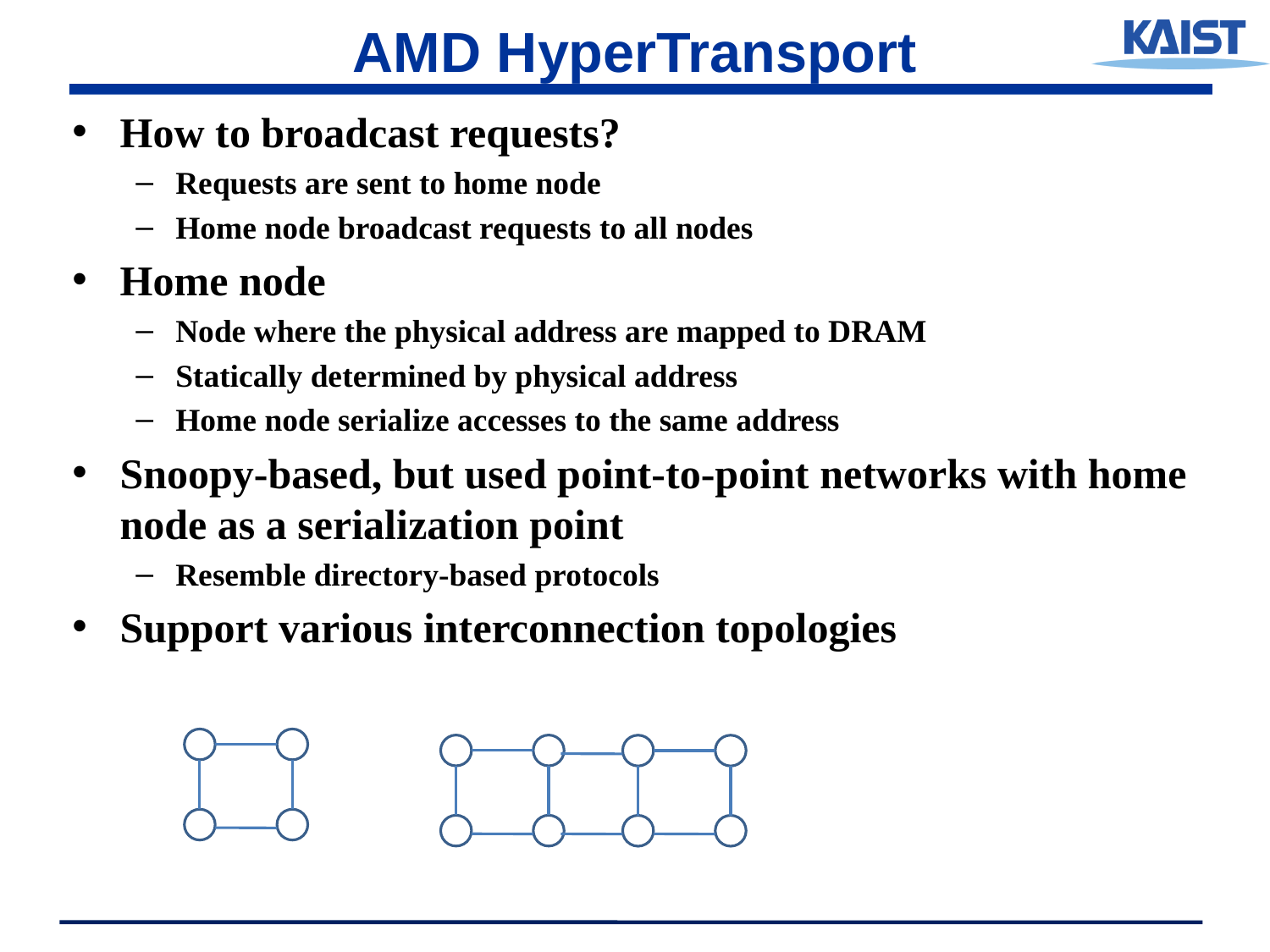

# AMD HyperTransport
How to broadcast requests?
Requests are sent to home node
Home node broadcast requests to all nodes
Home node
Node where the physical address are mapped to DRAM
Statically determined by physical address
Home node serialize accesses to the same address
Snoopy-based, but used point-to-point networks with home node as a serialization point
Resemble directory-based protocols
Support various interconnection topologies